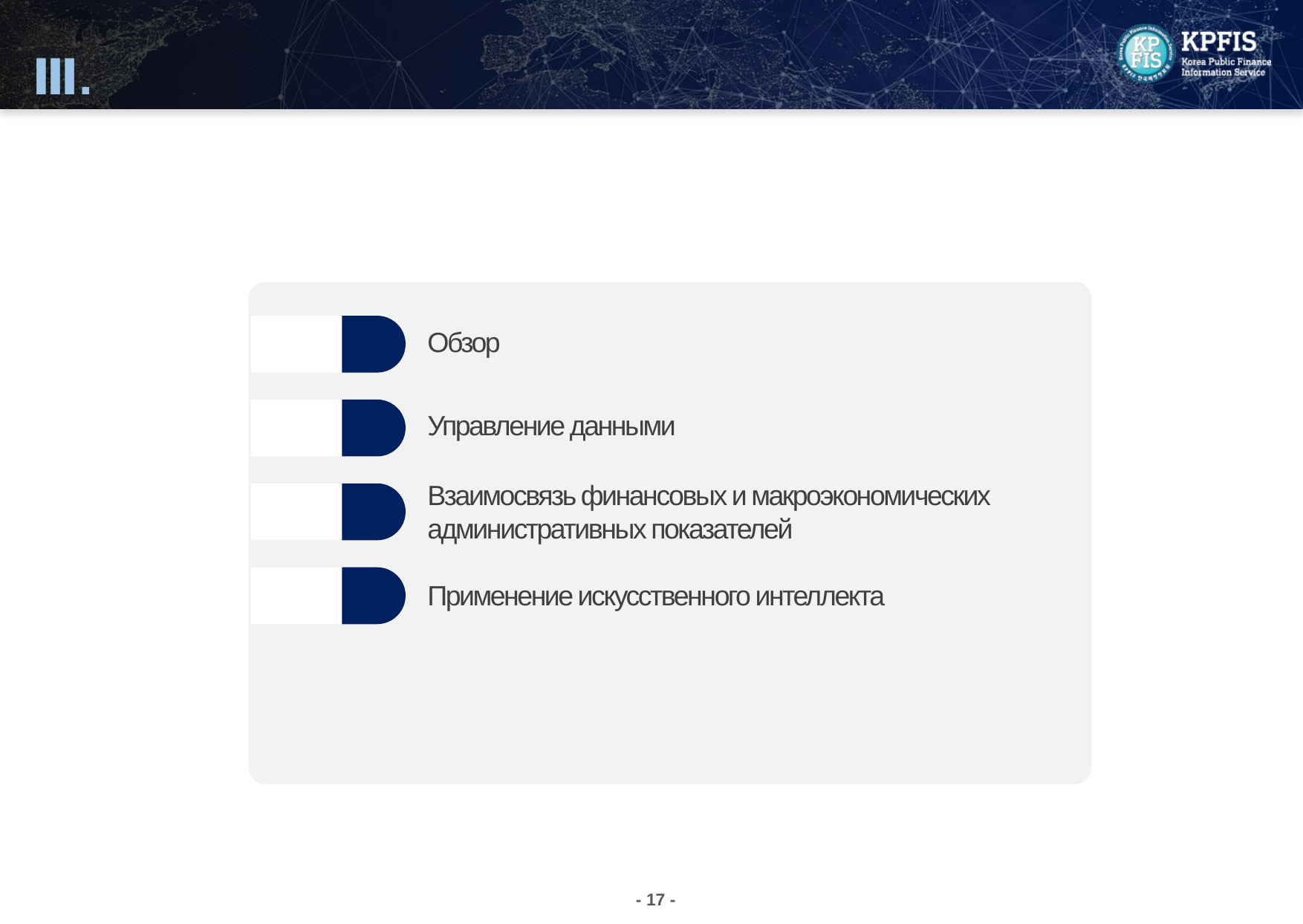

Ⅲ.
D.N.A.(данные, сетевое взаимодействие, ИИ)

01

Обзор
02

Управление данными
03
Взаимосвязь финансовых и макроэкономических административных показателей

04

Применение искусственного интеллекта
- 17 -